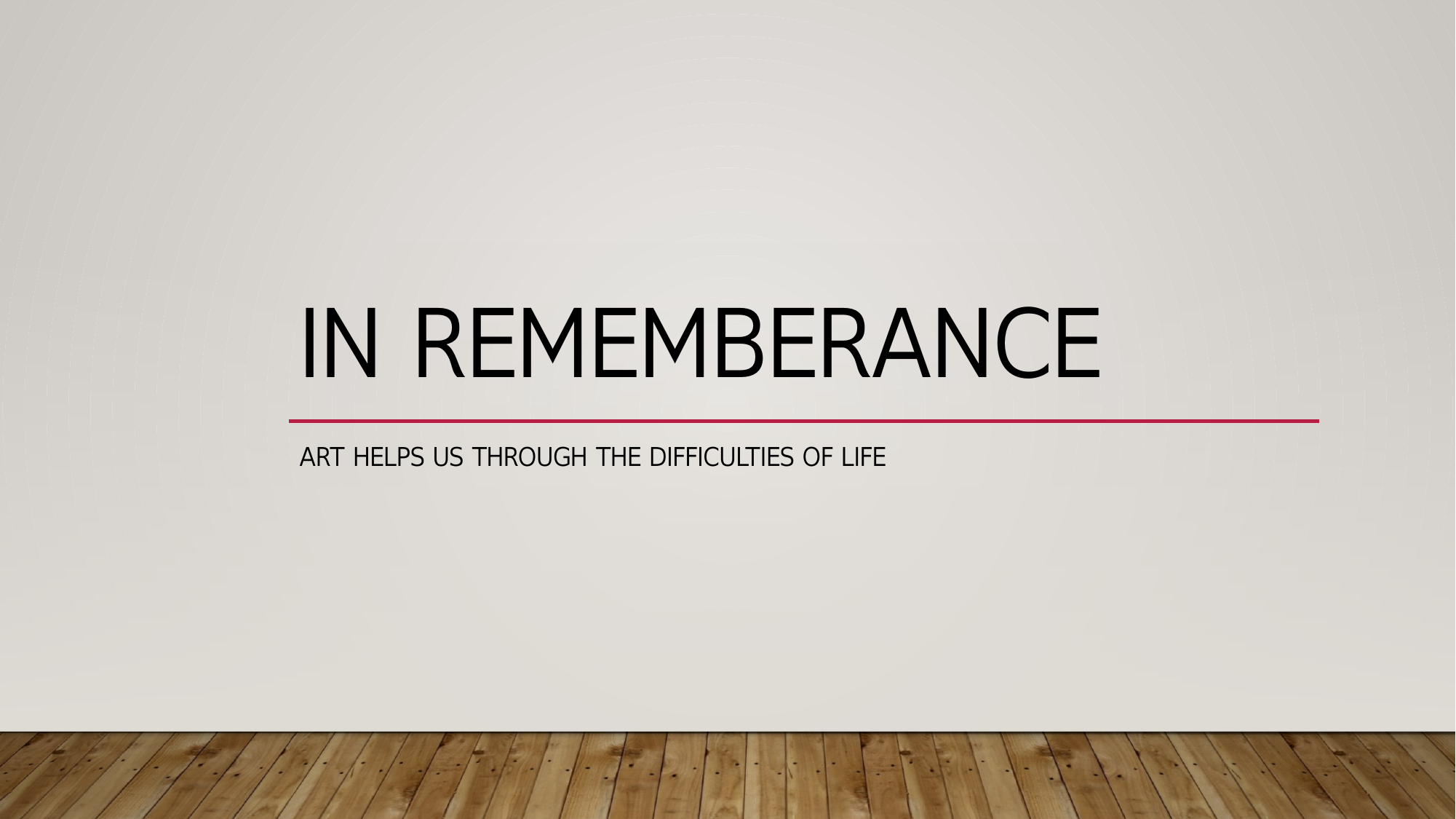

# In Rememberance
Art Helps us through the difficulties of life